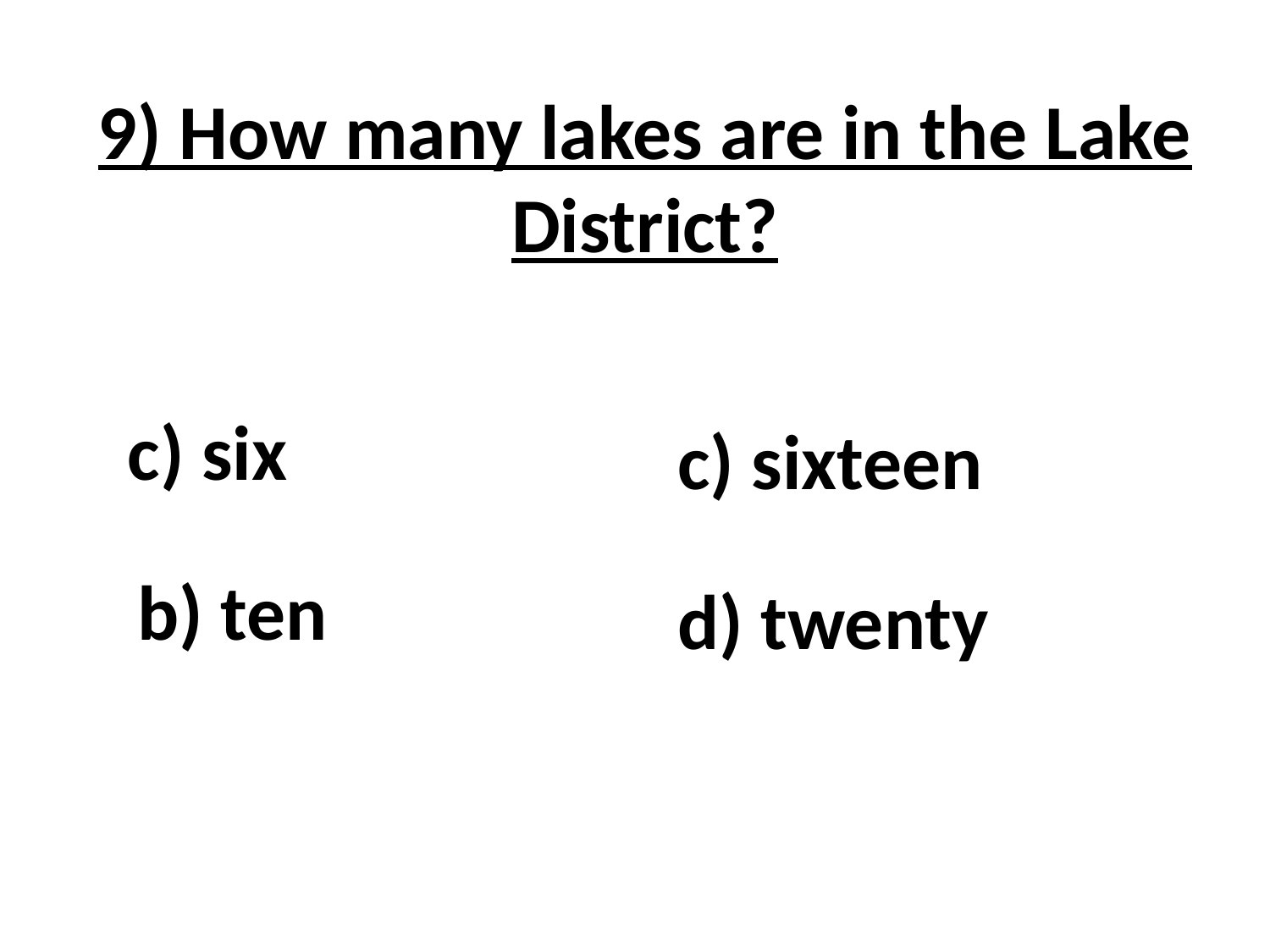

9) How many lakes are in the Lake District?
c) six
c) sixteen
b) ten
d) twenty